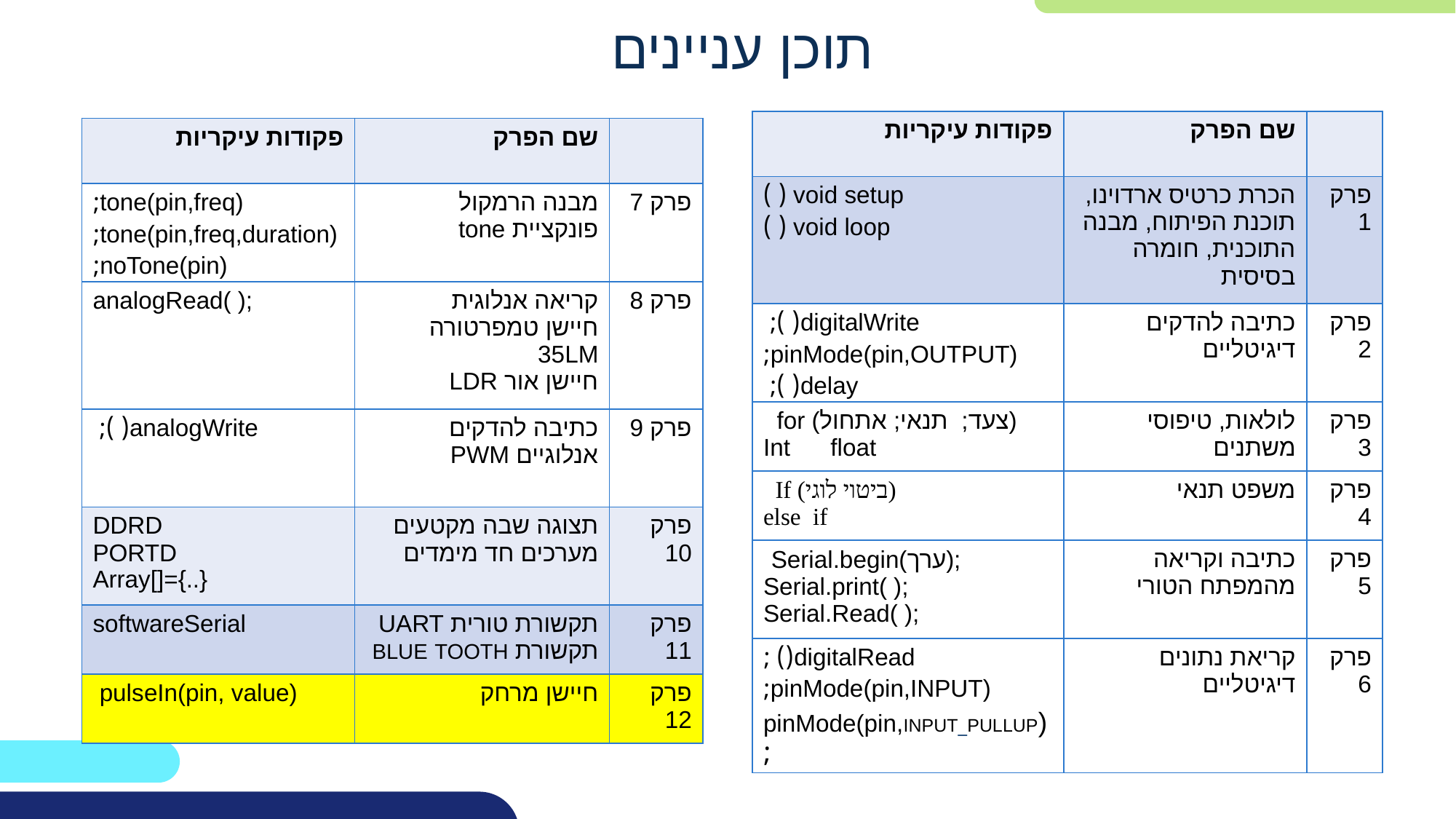

תוכן עניינים
| פקודות עיקריות | שם הפרק |  |
| --- | --- | --- |
| void setup ( ) void loop ( ) | הכרת כרטיס ארדוינו, תוכנת הפיתוח, מבנה התוכנית, חומרה בסיסית | פרק 1 |
| digitalWrite( ); pinMode(pin,OUTPUT); delay( ); | כתיבה להדקים דיגיטליים | פרק 2 |
| (צעד; תנאי; אתחול) for Int float | לולאות, טיפוסי משתנים | פרק 3 |
| (ביטוי לוגי) If else if | משפט תנאי | פרק 4 |
| Serial.begin(ערך); Serial.print( ); Serial.Read( ); | כתיבה וקריאה מהמפתח הטורי | פרק 5 |
| digitalRead() ; pinMode(pin,INPUT); pinMode(pin,INPUT\_PULLUP); | קריאת נתונים דיגיטליים | פרק 6 |
| פקודות עיקריות | שם הפרק |  |
| --- | --- | --- |
| tone(pin,freq); tone(pin,freq,duration); noTone(pin); | מבנה הרמקול פונקציית tone | פרק 7 |
| analogRead( ); | קריאה אנלוגית חיישן טמפרטורה 35LM חיישן אור LDR | פרק 8 |
| analogWrite( ); | כתיבה להדקים אנלוגיים PWM | פרק 9 |
| DDRD PORTD Array[]={..} | תצוגה שבה מקטעים מערכים חד מימדים | פרק 10 |
| softwareSerial | תקשורת טורית UART תקשורת BLUE TOOTH | פרק 11 |
| pulseIn(pin, value) | חיישן מרחק | פרק 12 |